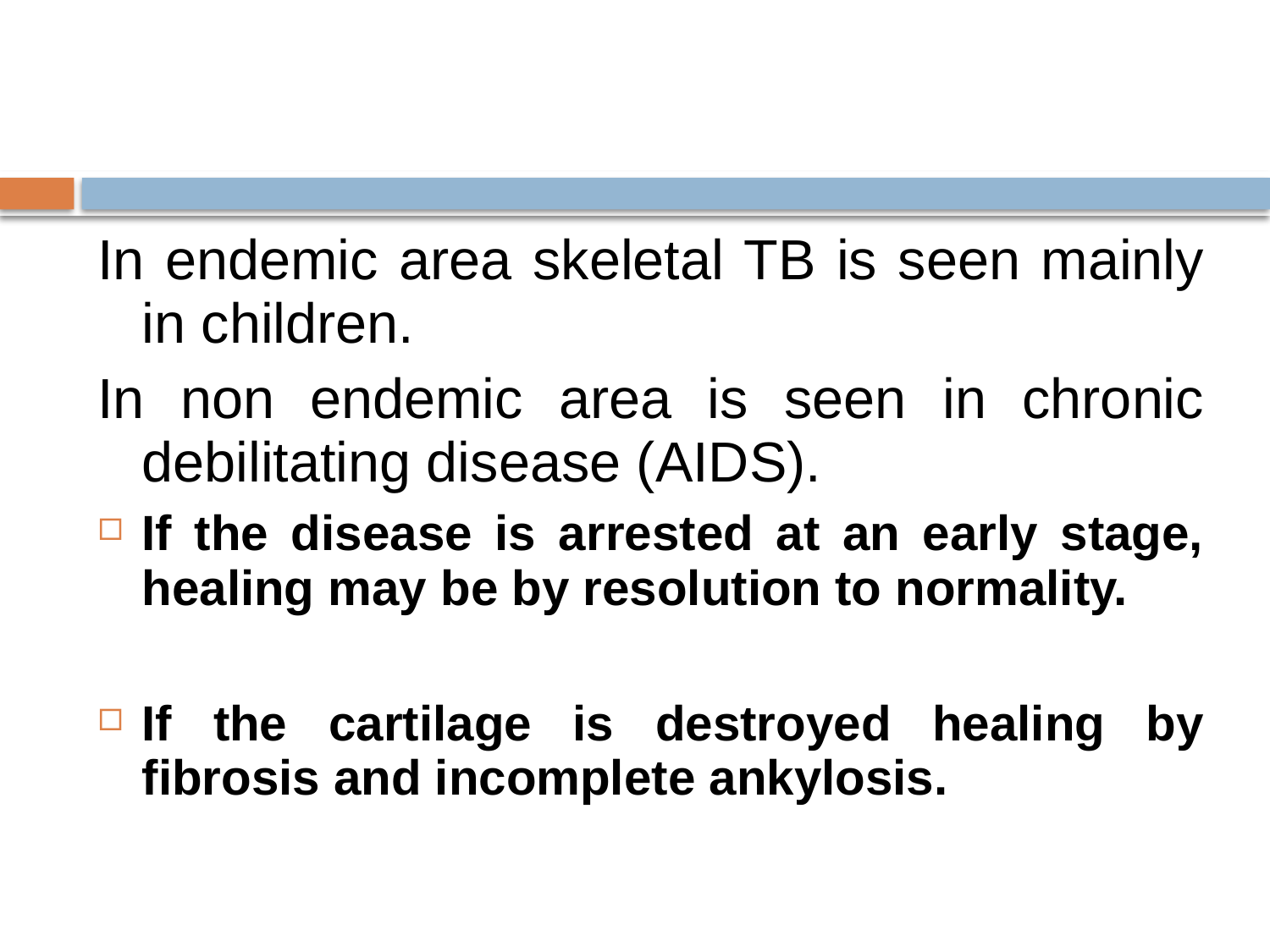

#
In endemic area skeletal TB is seen mainly in children.
In non endemic area is seen in chronic debilitating disease (AIDS).
If the disease is arrested at an early stage, healing may be by resolution to normality.

If the cartilage is destroyed healing by fibrosis and incomplete ankylosis.